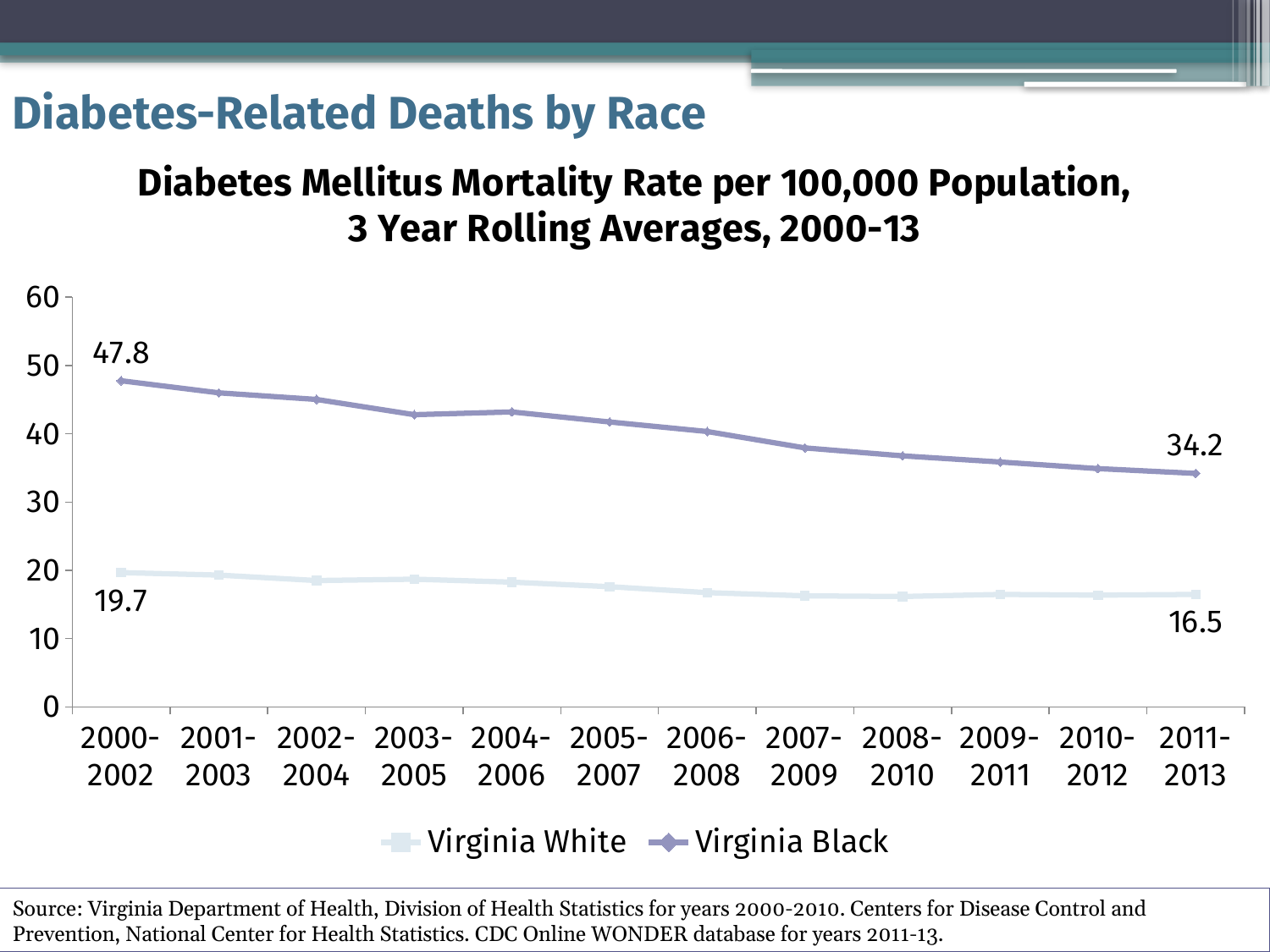

# Diabetes-Related Deaths by Race

### Chart: Diabetes Mellitus Mortality Rate per 100,000 Population, 3 Year Rolling Averages, 2000-13

| Category |  |  |
|---|---|---|
| 2000-2002 | 19.666666666666668 | 47.76666666666667 |
| 2001-2003 | 19.3 | 46.0 |
| 2002-2004 | 18.5 | 45.03333333333334 |
| 2003-2005 | 18.7 | 42.800000000000004 |
| 2004-2006 | 18.266666666666666 | 43.20000000000001 |
| 2005-2007 | 17.599999999999998 | 41.733333333333334 |
| 2006-2008 | 16.733333333333334 | 40.333333333333336 |
| 2007-2009 | 16.266666666666666 | 37.93333333333333 |
| 2008-2010 | 16.166666666666668 | 36.766666666666666 |
| 2009-2011 | 16.466666666666665 | 35.86666666666667 |
| 2010-2012 | 16.366666666666664 | 34.9 |
| 2011-2013 | 16.466666666666665 | 34.2 |
Source: Virginia Department of Health, Division of Health Statistics for years 2000-2010. Centers for Disease Control and Prevention, National Center for Health Statistics. CDC Online WONDER database for years 2011-13.